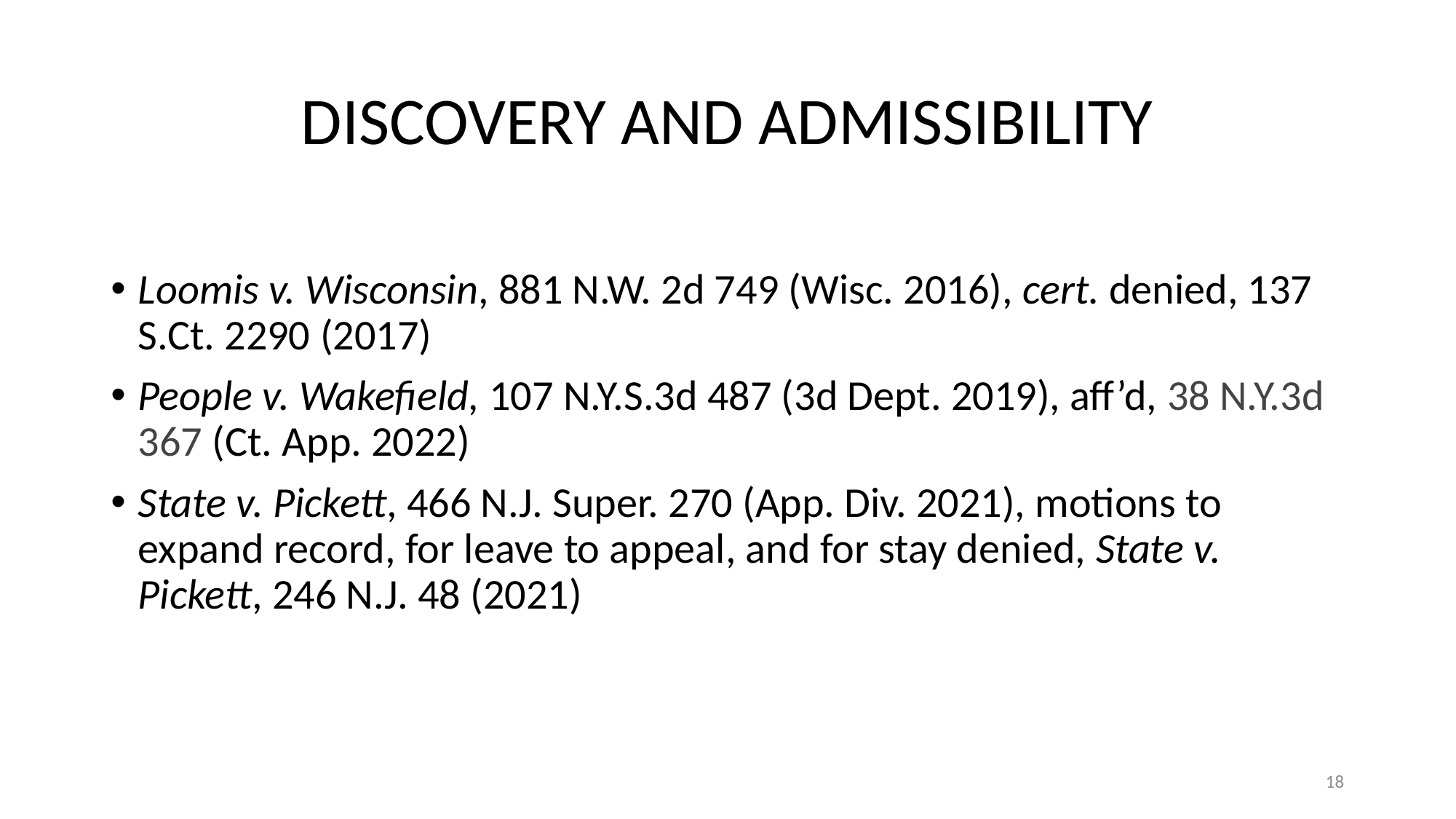

# DISCOVERY AND ADMISSIBILITY
Loomis v. Wisconsin, 881 N.W. 2d 749 (Wisc. 2016), cert. denied, 137 S.Ct. 2290 (2017)
People v. Wakefield, 107 N.Y.S.3d 487 (3d Dept. 2019), aff’d, 38 N.Y.3d 367 (Ct. App. 2022)
State v. Pickett, 466 N.J. Super. 270 (App. Div. 2021), motions to expand record, for leave to appeal, and for stay denied, State v. Pickett, 246 N.J. 48 (2021)

18